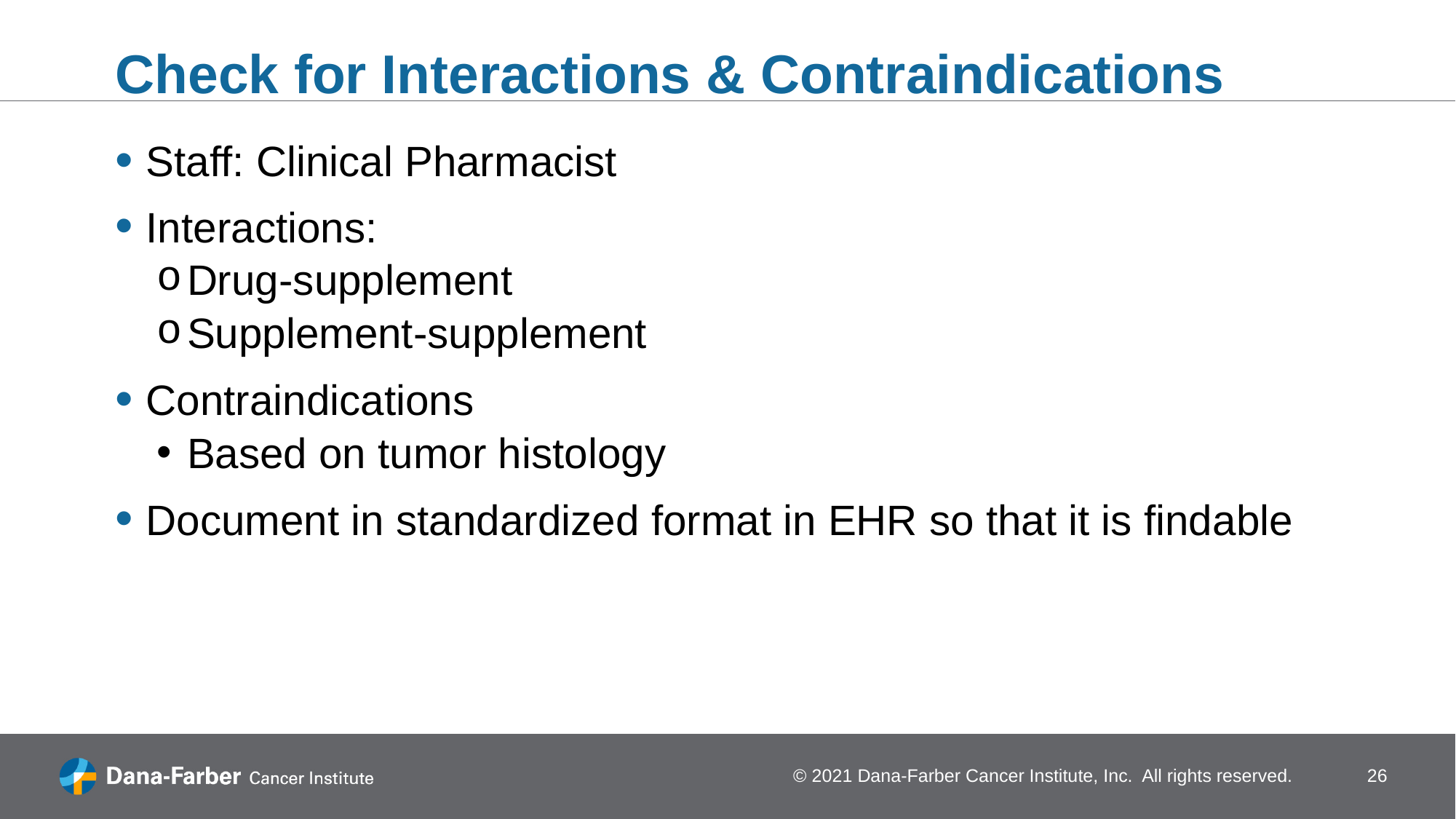

# Check for Interactions & Contraindications
Staff: Clinical Pharmacist
Interactions:
Drug-supplement
Supplement-supplement
Contraindications
Based on tumor histology
Document in standardized format in EHR so that it is findable